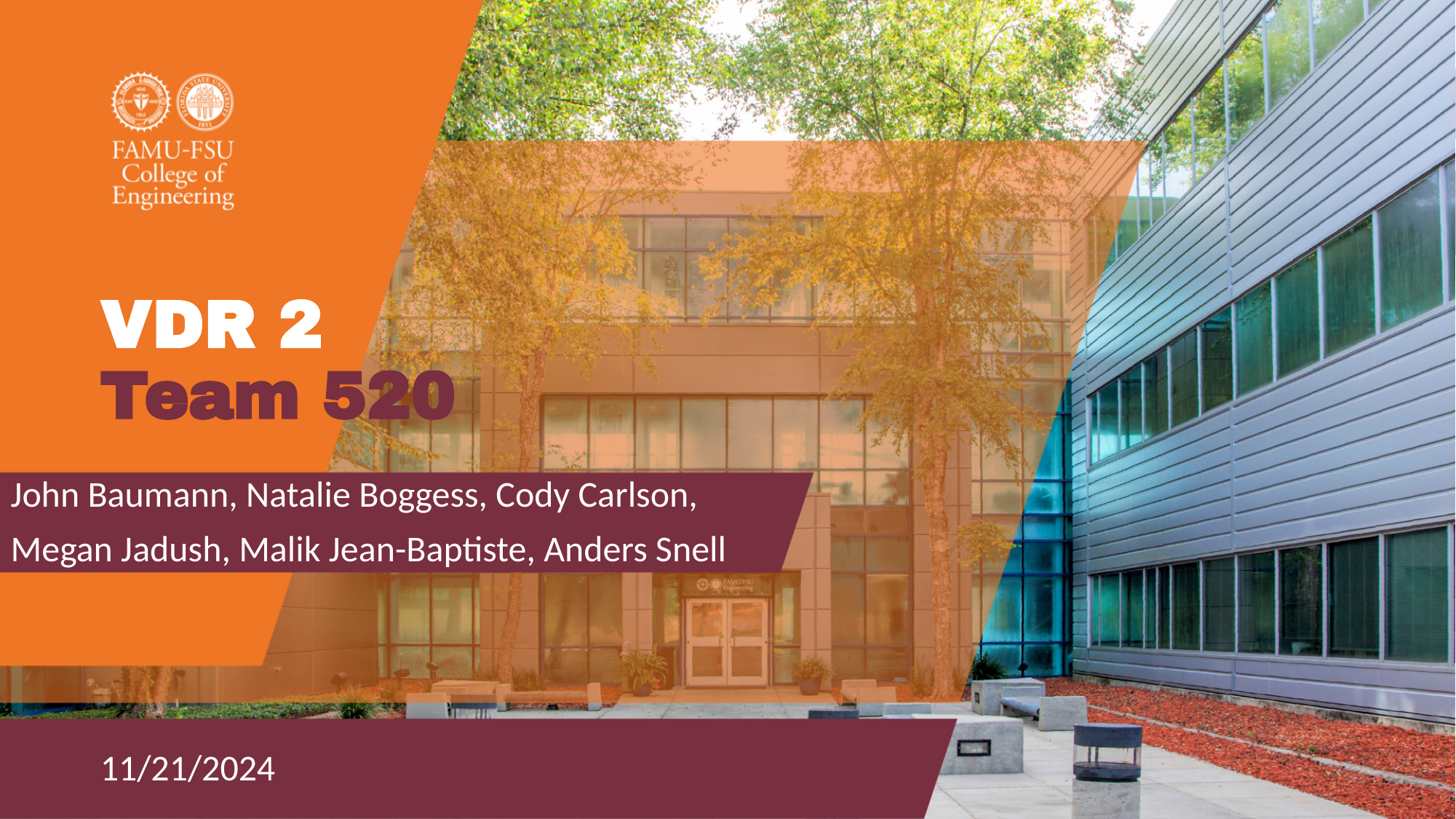

# VDR 2
Team 520
John Baumann, Natalie Boggess, Cody Carlson,
Megan Jadush, Malik Jean-Baptiste, Anders Snell
11/21/2024